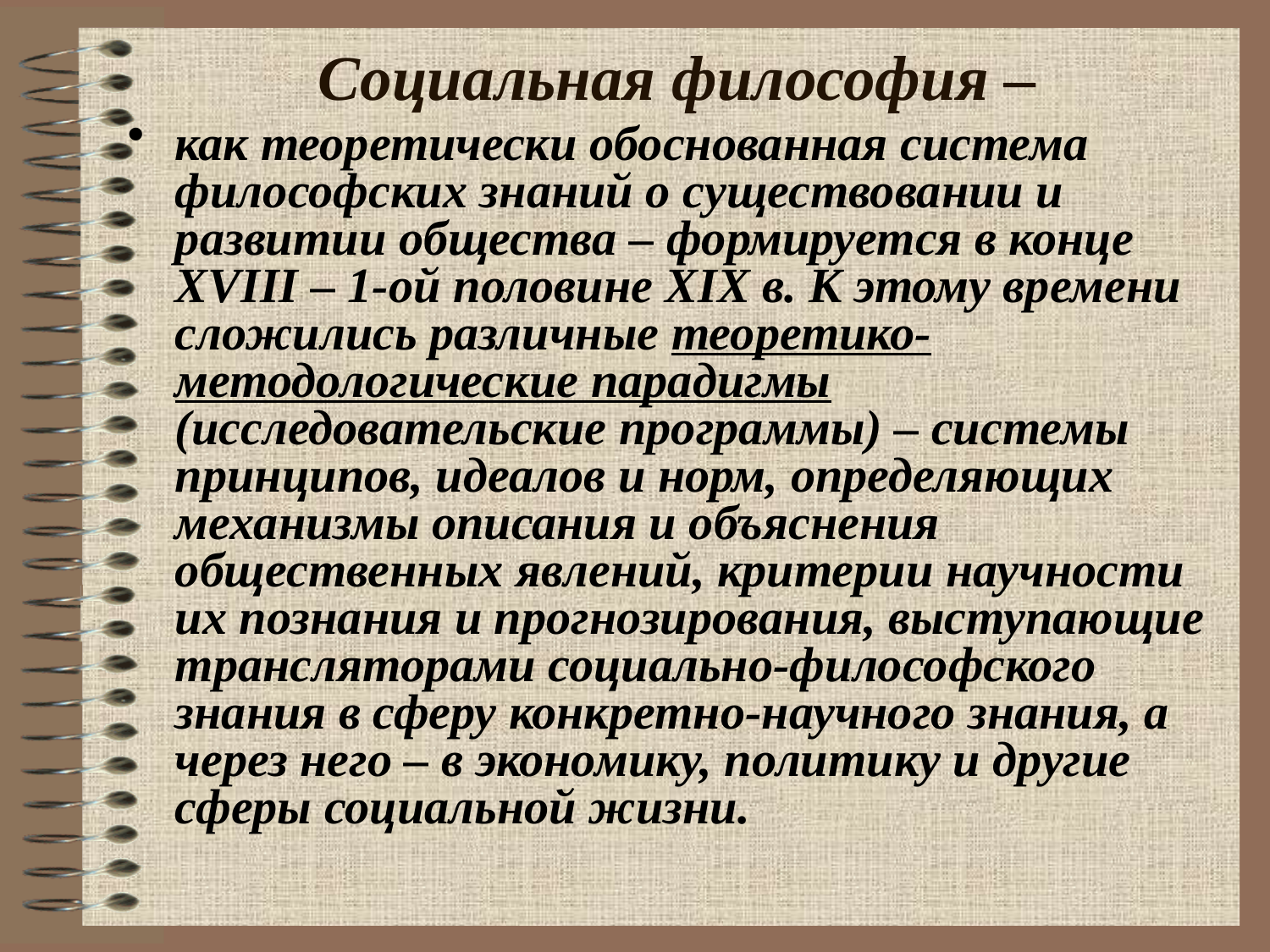

# Социальная философия –
как теоретически обоснованная система философских знаний о существовании и развитии общества – формируется в конце XVIII – 1-ой половине XIX в. К этому времени сложились различные теоретико-методологические парадигмы (исследовательские программы) – системы принципов, идеалов и норм, определяющих механизмы описания и объяснения общественных явлений, критерии научности их познания и прогнозирования, выступающие трансляторами социально-философского знания в сферу конкретно-научного знания, а через него – в экономику, политику и другие сферы социальной жизни.